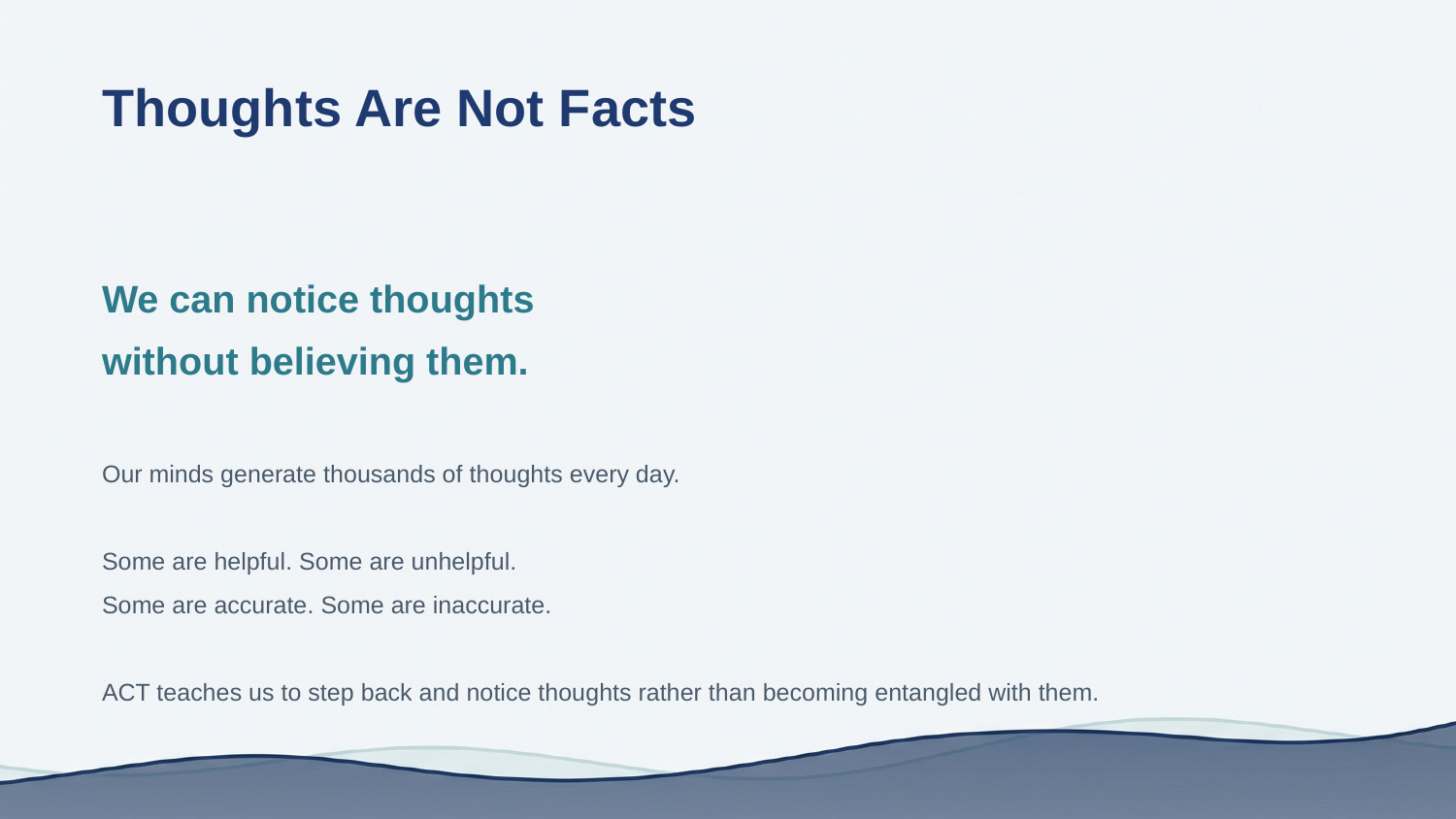

Thoughts Are Not Facts
We can notice thoughts
without believing them.
Our minds generate thousands of thoughts every day.

Some are helpful. Some are unhelpful.
Some are accurate. Some are inaccurate.

ACT teaches us to step back and notice thoughts rather than becoming entangled with them.